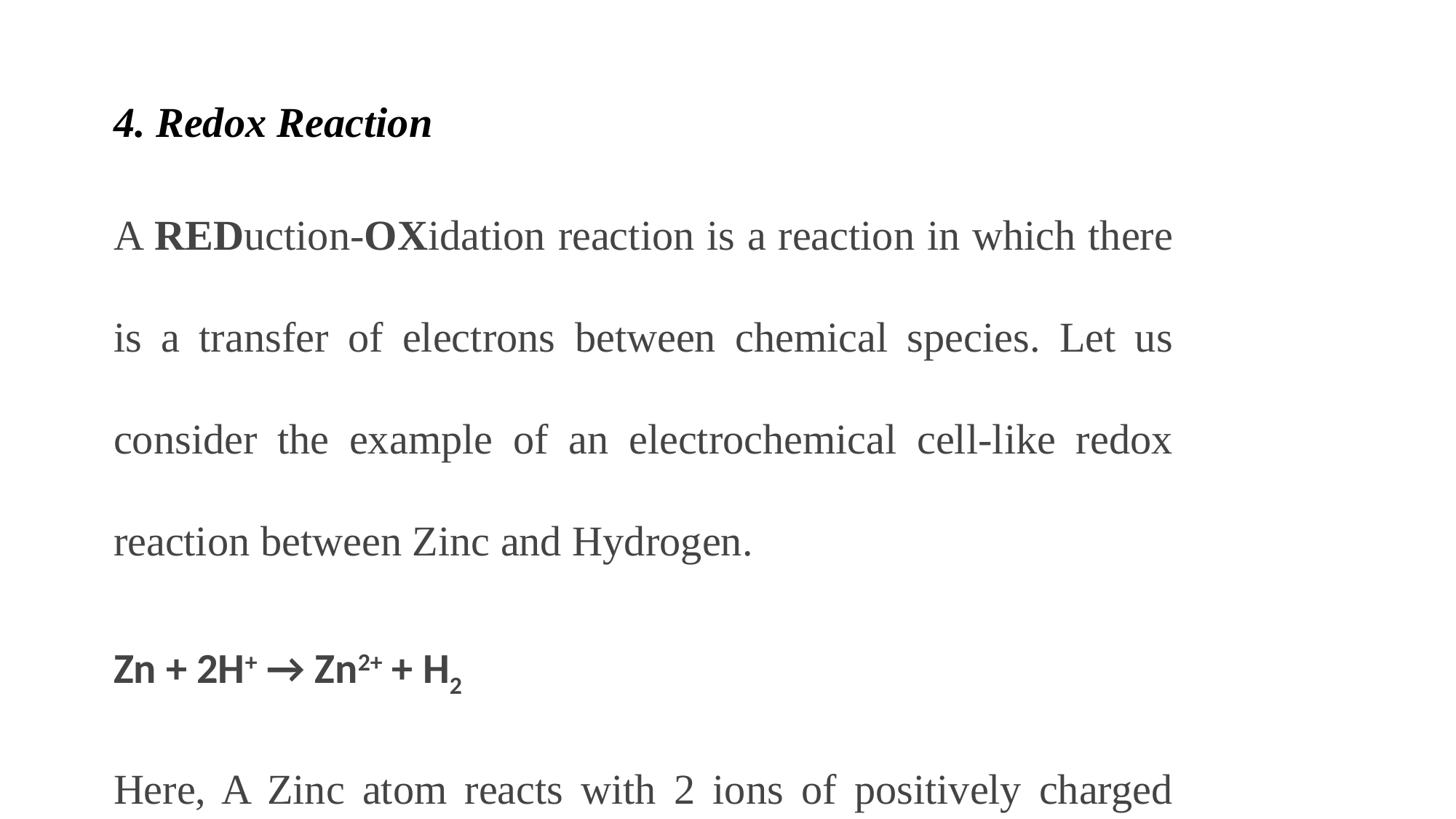

4. Redox Reaction
A REDuction-OXidation reaction is a reaction in which there is a transfer of electrons between chemical species. Let us consider the example of an electrochemical cell-like redox reaction between Zinc and Hydrogen.
Zn + 2H+ → Zn2+ + H2
Here, A Zinc atom reacts with 2 ions of positively charged hydrogen to which electrons get transferred from the zinc atom and hydrogen becomes a stable molecule and Zinc ion is the product.